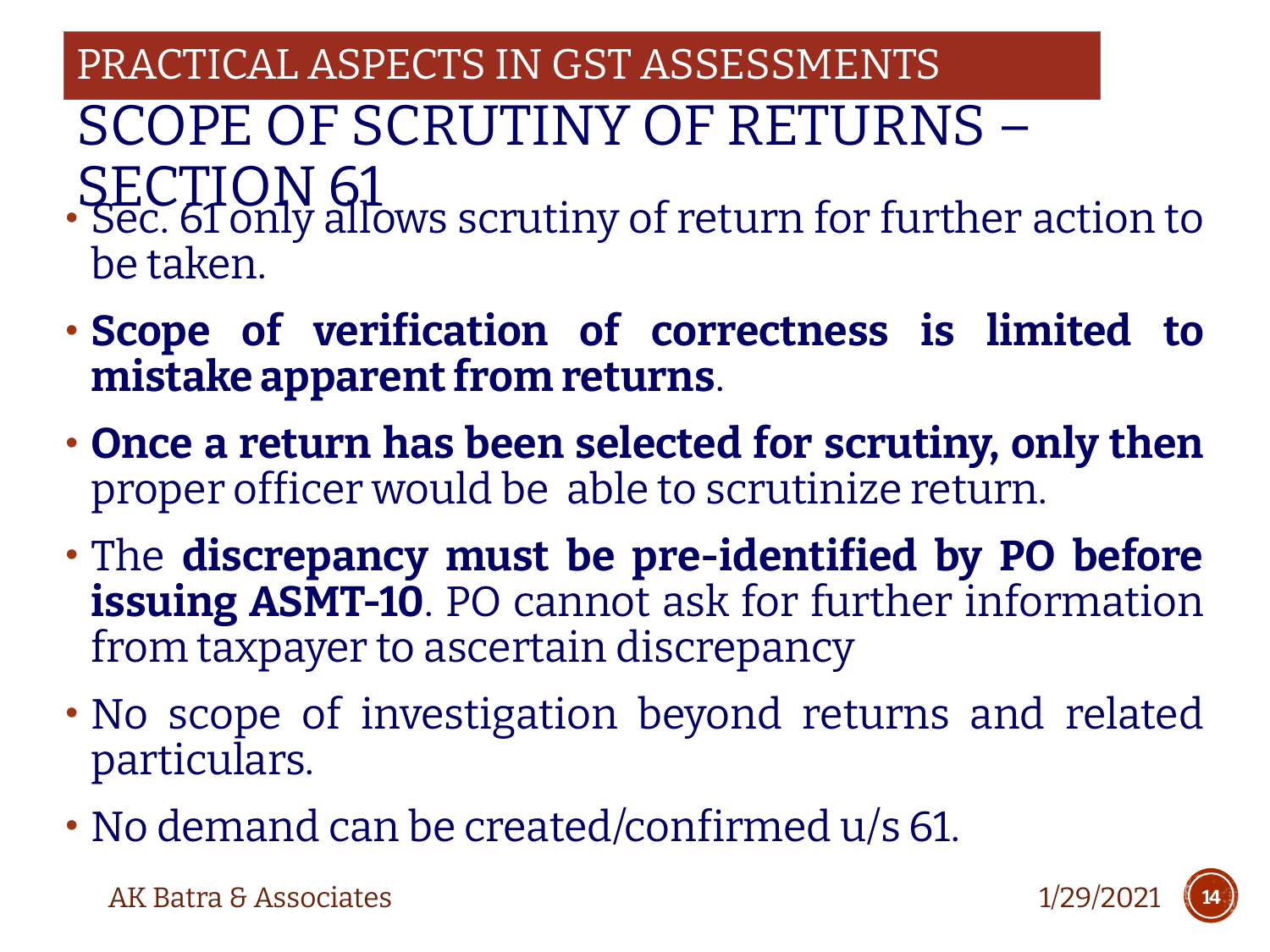

PRACTICAL ASPECTS IN GST ASSESSMENTS
PRACTICAL ASPECTS IN GST ASSESSMENTS
Scope of Scrutiny of returns – section 61
Sec. 61 only allows scrutiny of return for further action to be taken.
Scope of verification of correctness is limited to mistake apparent from returns.
Once a return has been selected for scrutiny, only then proper officer would be  able to scrutinize return.
The discrepancy must be pre-identified by PO before issuing ASMT-10. PO cannot ask for further information from taxpayer to ascertain discrepancy
No scope of investigation beyond returns and related particulars.
No demand can be created/confirmed u/s 61.

AK Batra & Associates
1/29/2021
14